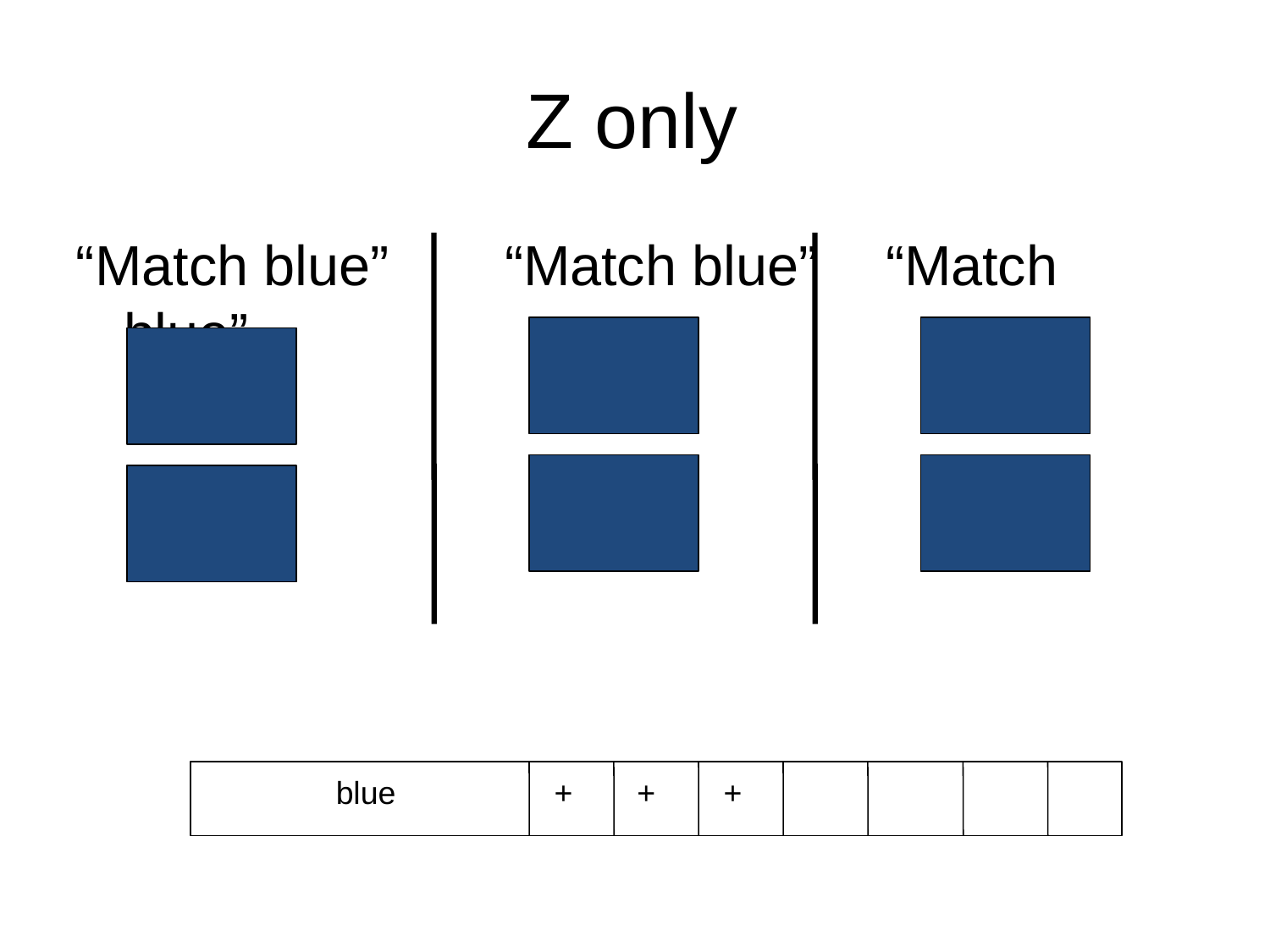

# Z only
“Match blue”	“Match blue”	“Match blue”

blue
 +
  +
 +